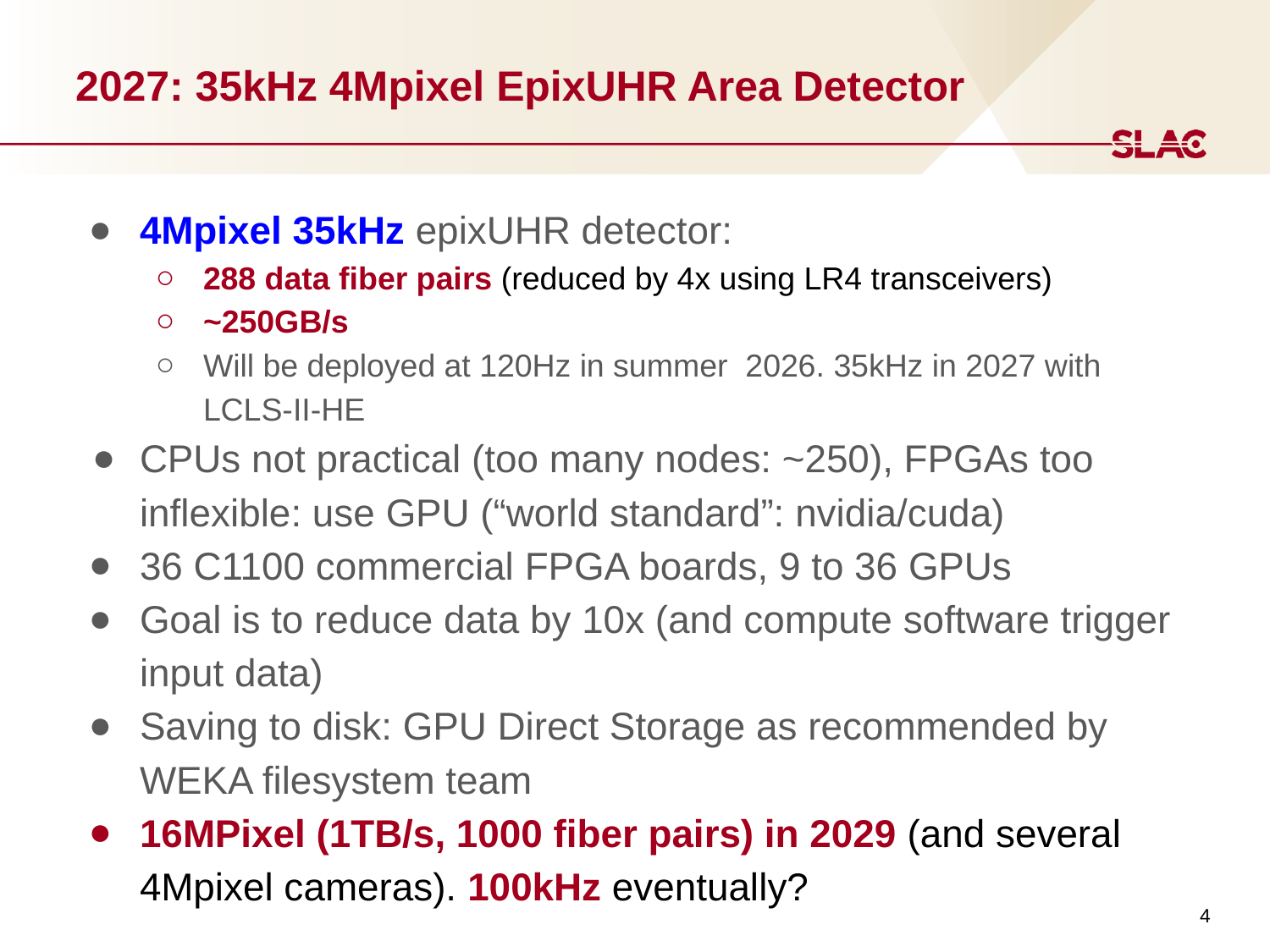

# 2027: 35kHz 4Mpixel EpixUHR Area Detector
4Mpixel 35kHz epixUHR detector:
288 data fiber pairs (reduced by 4x using LR4 transceivers)
~250GB/s
Will be deployed at 120Hz in summer  2026. 35kHz in 2027 with LCLS-II-HE
CPUs not practical (too many nodes: ~250), FPGAs too inflexible: use GPU (“world standard”: nvidia/cuda)
36 C1100 commercial FPGA boards, 9 to 36 GPUs
Goal is to reduce data by 10x (and compute software trigger input data)
Saving to disk: GPU Direct Storage as recommended by WEKA filesystem team
16MPixel (1TB/s, 1000 fiber pairs) in 2029 (and several 4Mpixel cameras). 100kHz eventually?

4